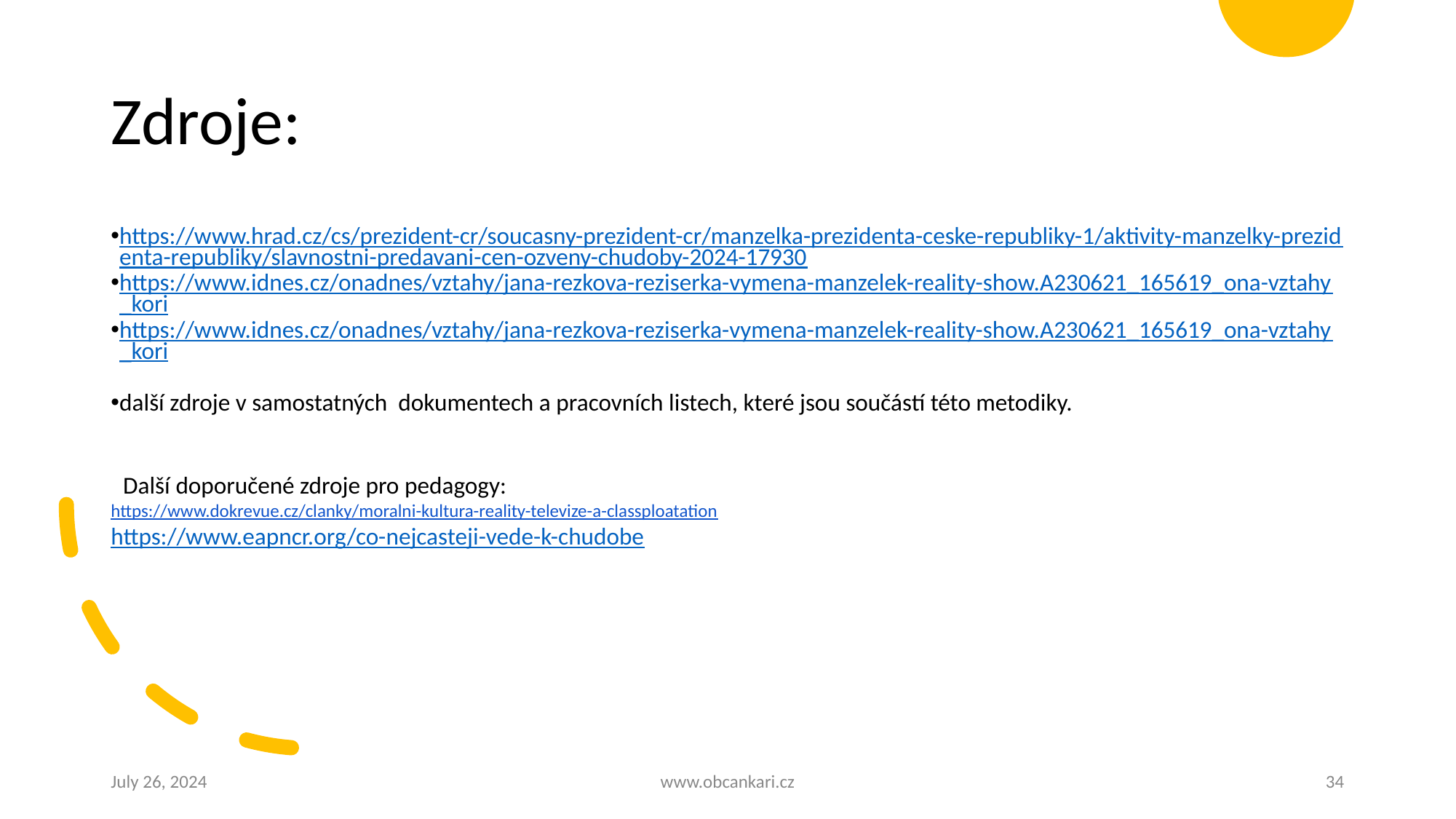

# Zdroje:
https://www.hrad.cz/cs/prezident-cr/soucasny-prezident-cr/manzelka-prezidenta-ceske-republiky-1/aktivity-manzelky-prezidenta-republiky/slavnostni-predavani-cen-ozveny-chudoby-2024-17930
https://www.idnes.cz/onadnes/vztahy/jana-rezkova-reziserka-vymena-manzelek-reality-show.A230621_165619_ona-vztahy_kori
https://www.idnes.cz/onadnes/vztahy/jana-rezkova-reziserka-vymena-manzelek-reality-show.A230621_165619_ona-vztahy_kori

další zdroje v samostatných  dokumentech a pracovních listech, které jsou součástí této metodiky.

Další doporučené zdroje pro pedagogy:
https://www.dokrevue.cz/clanky/moralni-kultura-reality-televize-a-classploatation
https://www.eapncr.org/co-nejcasteji-vede-k-chudobe

July 26, 2024
www.obcankari.cz
34